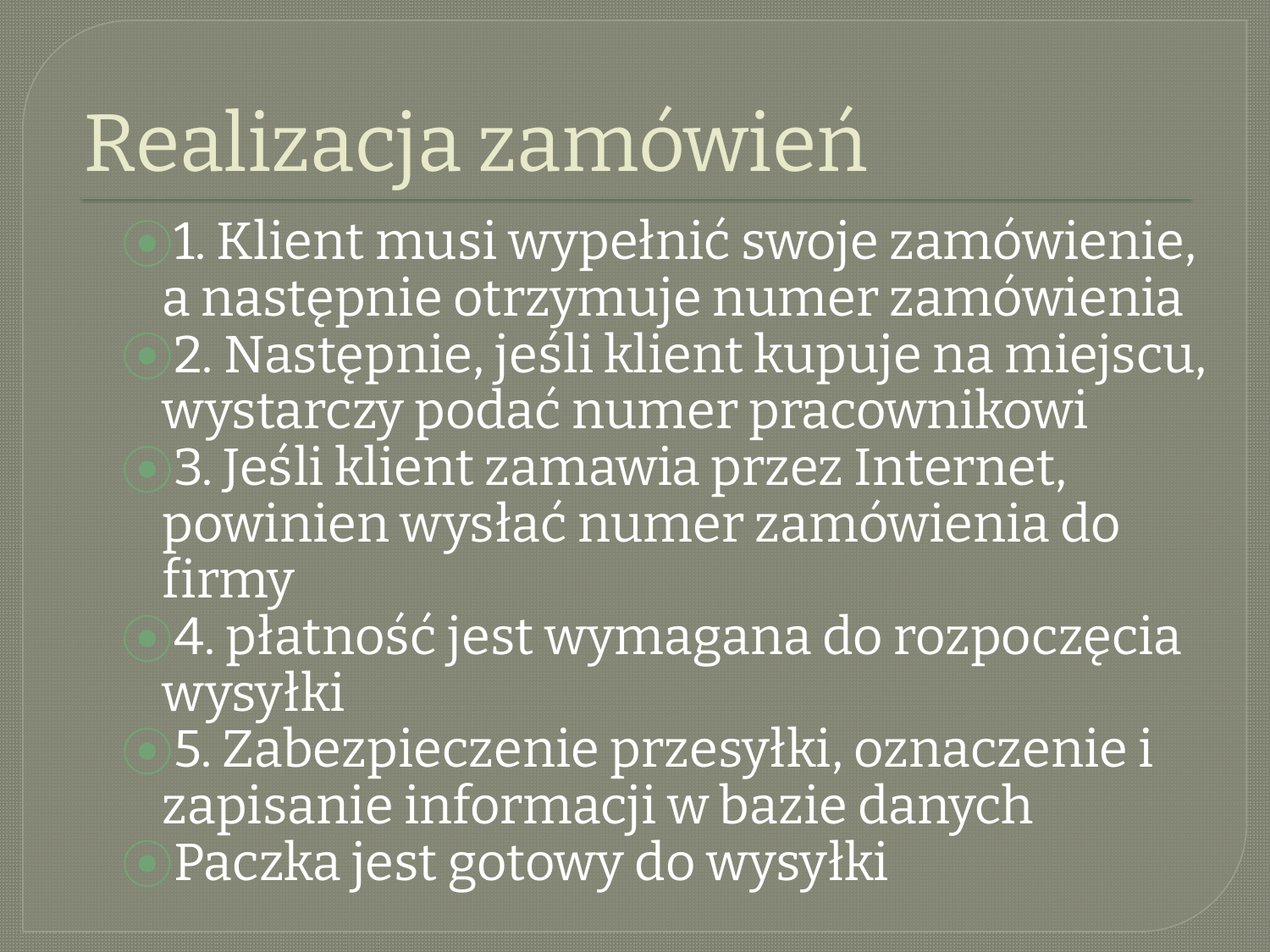

# Realizacja zamówień
1. Klient musi wypełnić swoje zamówienie, a następnie otrzymuje numer zamówienia
2. Następnie, jeśli klient kupuje na miejscu, wystarczy podać numer pracownikowi
3. Jeśli klient zamawia przez Internet, powinien wysłać numer zamówienia do firmy
4. płatność jest wymagana do rozpoczęcia wysyłki
5. Zabezpieczenie przesyłki, oznaczenie i zapisanie informacji w bazie danych
Paczka jest gotowy do wysyłki